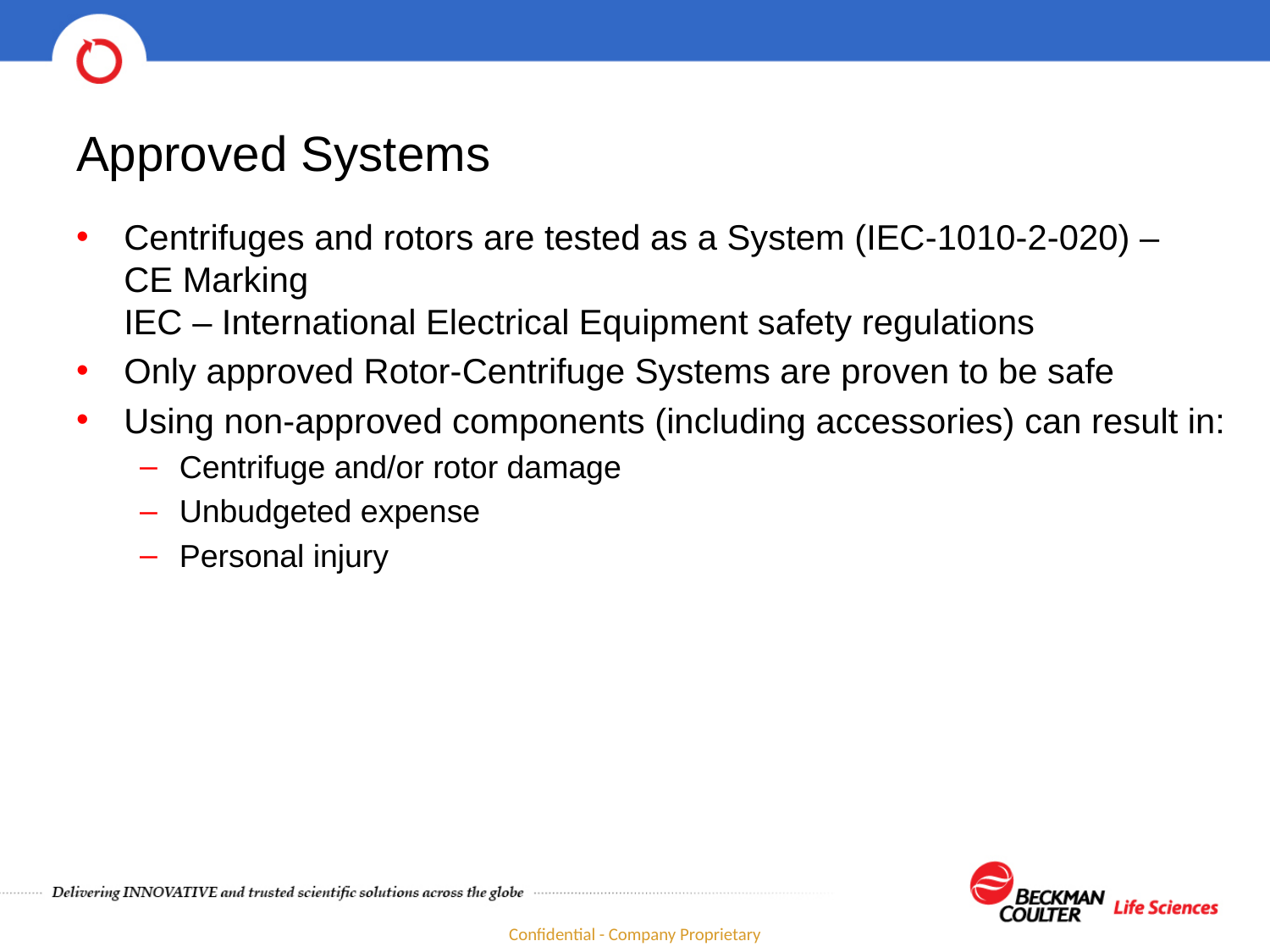

# Approved Systems
Centrifuges and rotors are tested as a System (IEC-1010-2-020) –
CE Marking
IEC – International Electrical Equipment safety regulations
Only approved Rotor-Centrifuge Systems are proven to be safe
Using non-approved components (including accessories) can result in:
Centrifuge and/or rotor damage
Unbudgeted expense
Personal injury